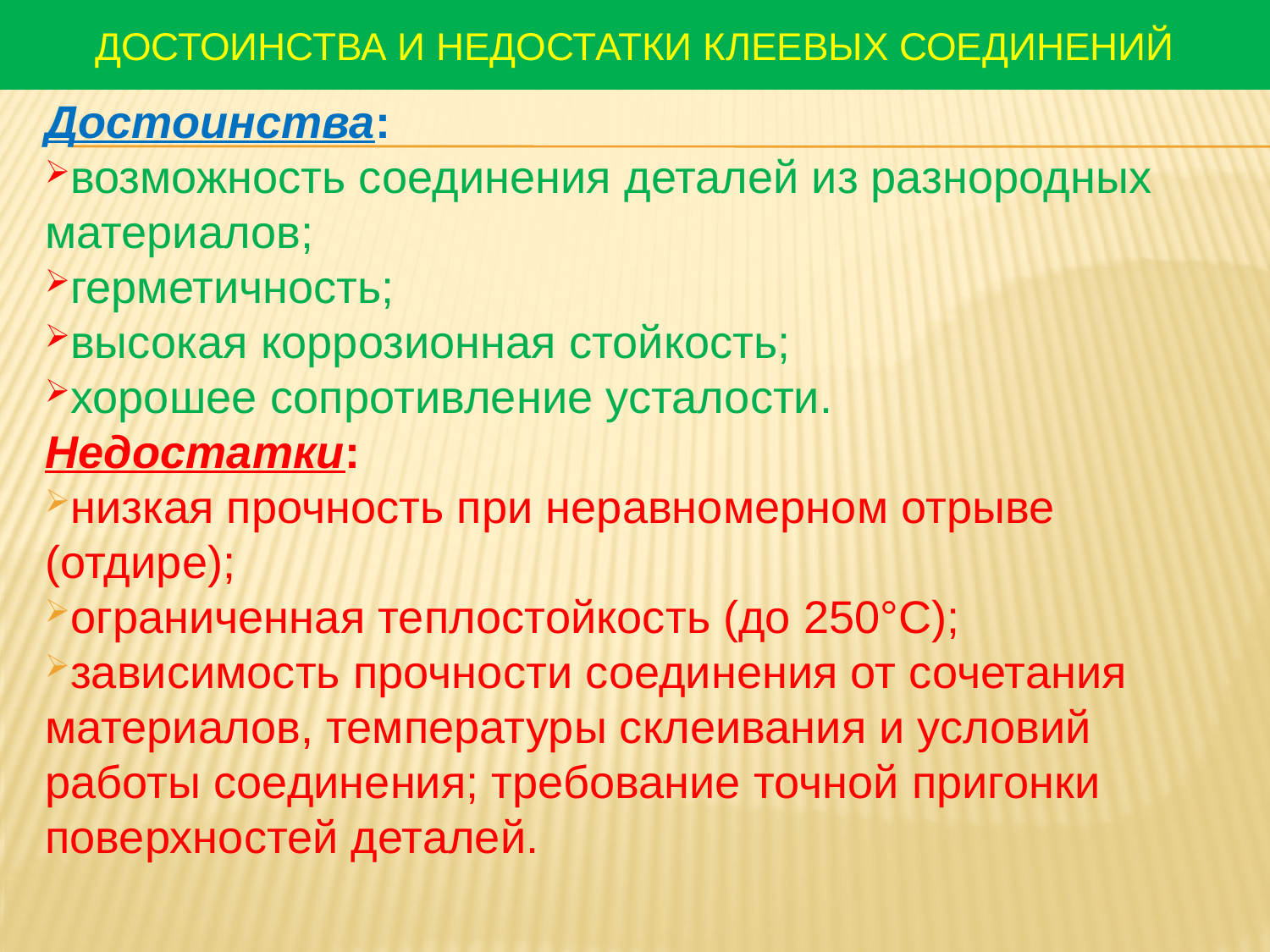

# Достоинства и недостатки Клеевых соединений
Достоинства:
возможность соединения деталей из разнородных материалов;
герметичность;
высокая коррозионная стойкость;
хорошее сопротивление усталости.
Недостатки:
низкая прочность при неравномерном отрыве (отдире);
ограниченная теплостойкость (до 250°С);
зависимость прочности соединения от сочетания материалов, температуры склеивания и условий работы соединения; требование точной пригонки поверхностей деталей.